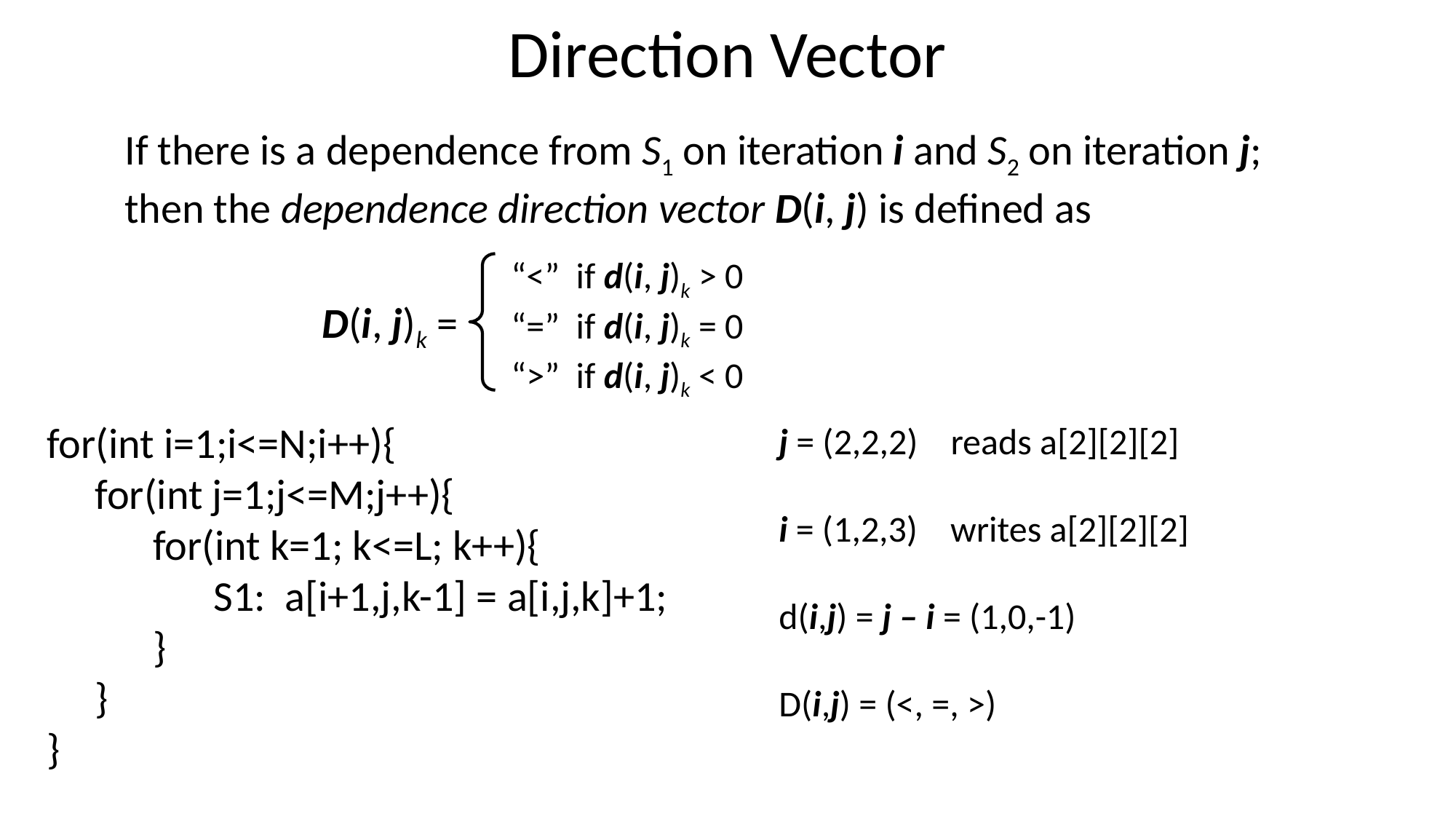

# Direction Vector
If there is a dependence from S1 on iteration i and S2 on iteration j;
then the dependence direction vector D(i, j) is defined as
“<”  if d(i, j)k > 0
“=”  if d(i, j)k = 0
“>”  if d(i, j)k < 0

D(i, j)k =
for(int i=1;i<=N;i++){
     for(int j=1;j<=M;j++){
           for(int k=1; k<=L; k++){
	      S1:  a[i+1,j,k-1] = a[i,j,k]+1;
           }
     }
}
j = (2,2,2)    reads a[2][2][2]

i = (1,2,3)    writes a[2][2][2]

d(i,j) = j – i = (1,0,-1)

D(i,j) = (<, =, >)